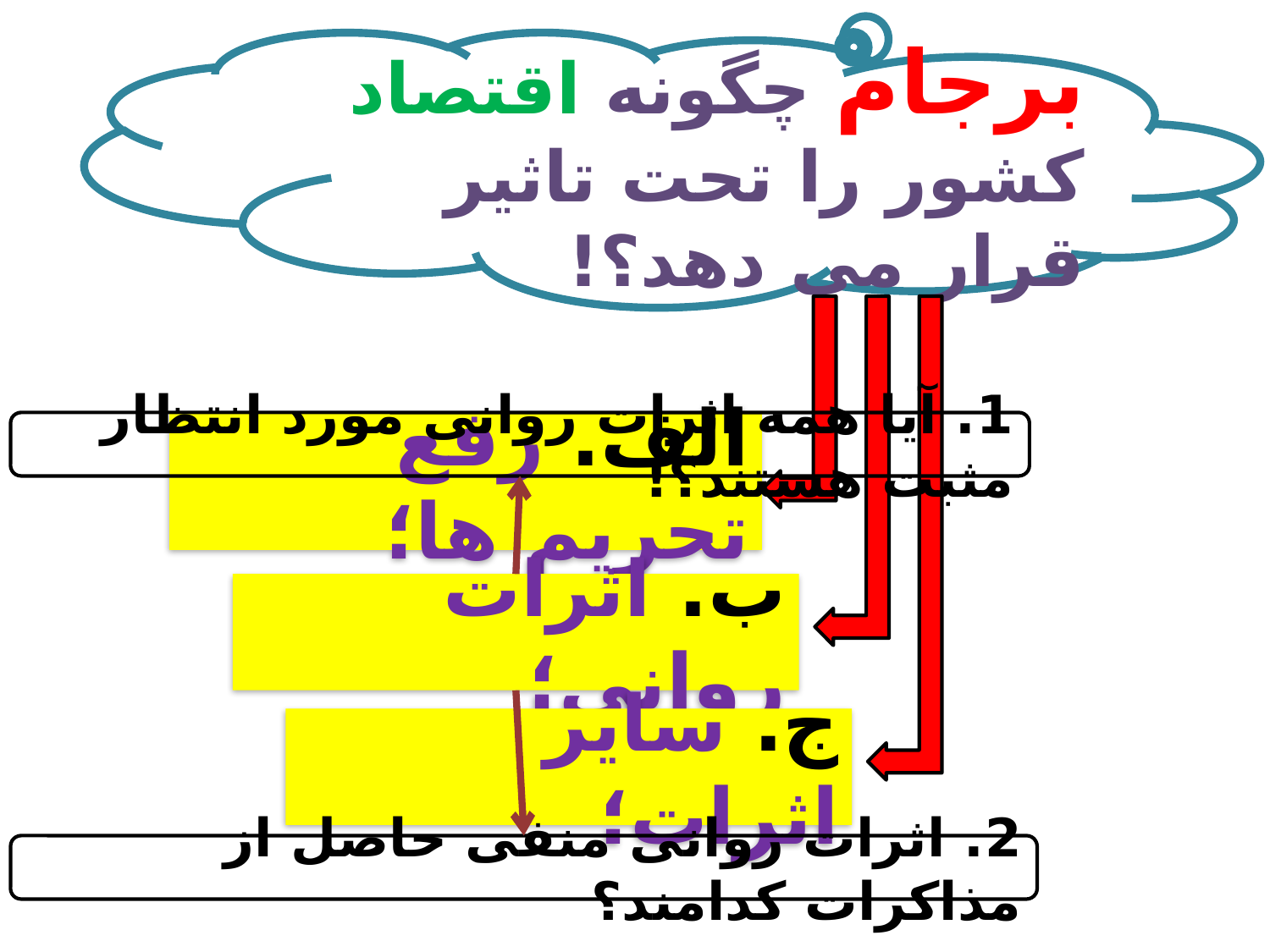

برجام چگونه اقتصاد کشور را تحت تاثیر قرار می دهد؟!

1. آیا همه اثرات روانی مورد انتظار مثبت هستند؟!
الف. رفع تحریم ها؛

ب. اثرات روانی؛
ج. سایر اثرات؛
2. اثرات روانی منفی حاصل از مذاکرات کدامند؟